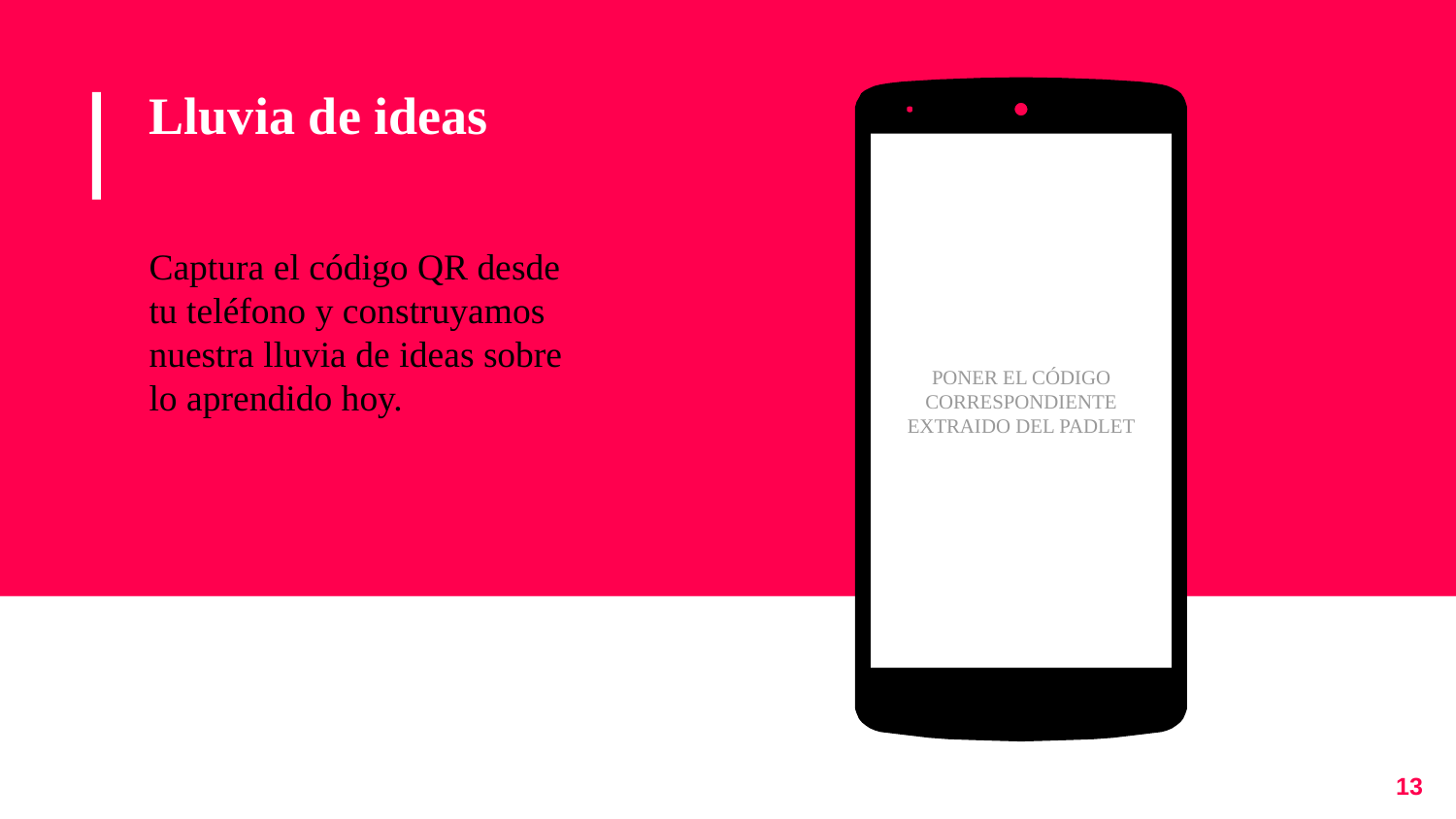

# Lluvia de ideas

PONER EL CÓDIGO CORRESPONDIENTE EXTRAIDO DEL PADLET
Captura el código QR desde tu teléfono y construyamos nuestra lluvia de ideas sobre lo aprendido hoy.
13